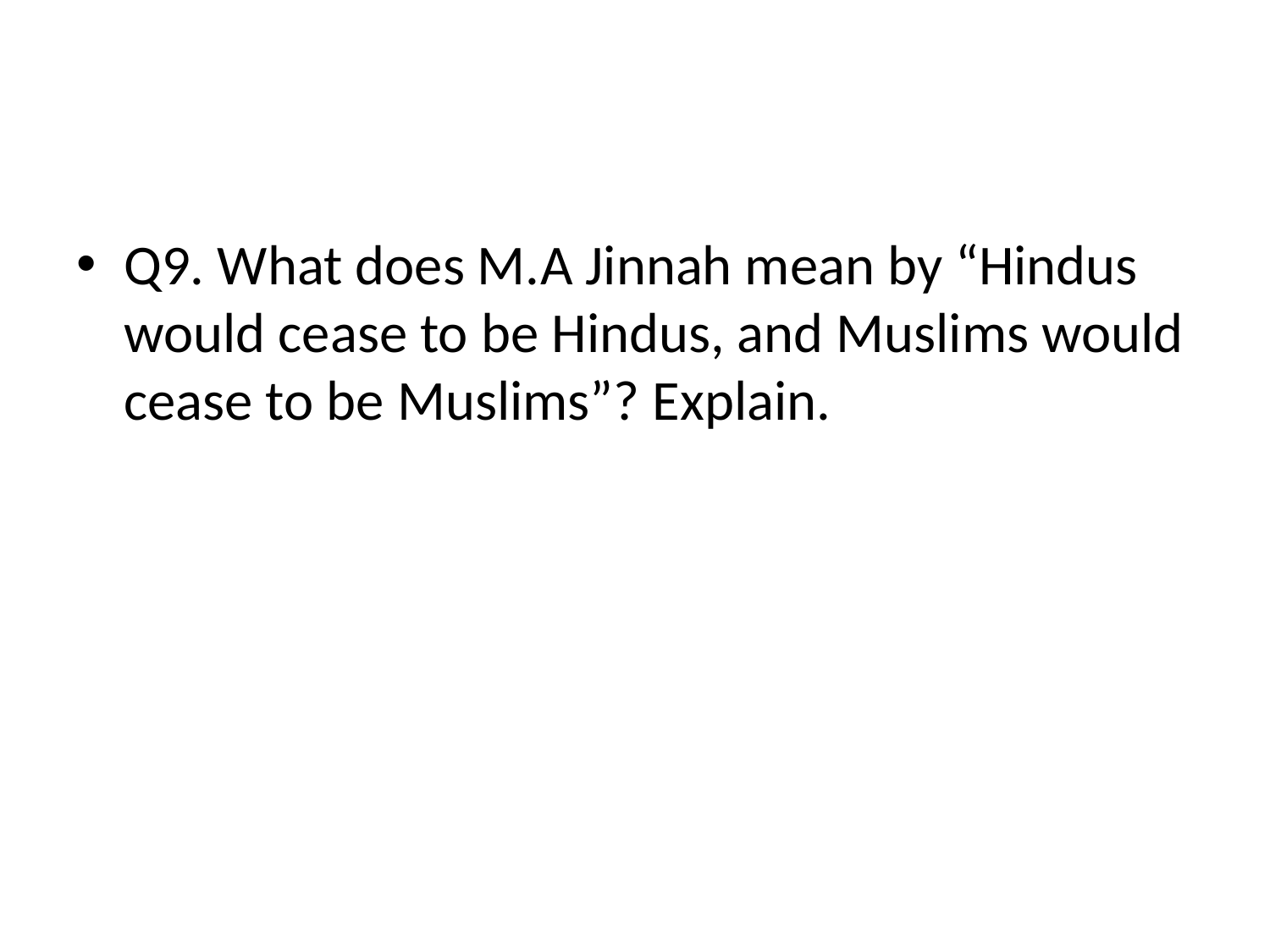

#
Q9. What does M.A Jinnah mean by “Hindus would cease to be Hindus, and Muslims would cease to be Muslims”? Explain.